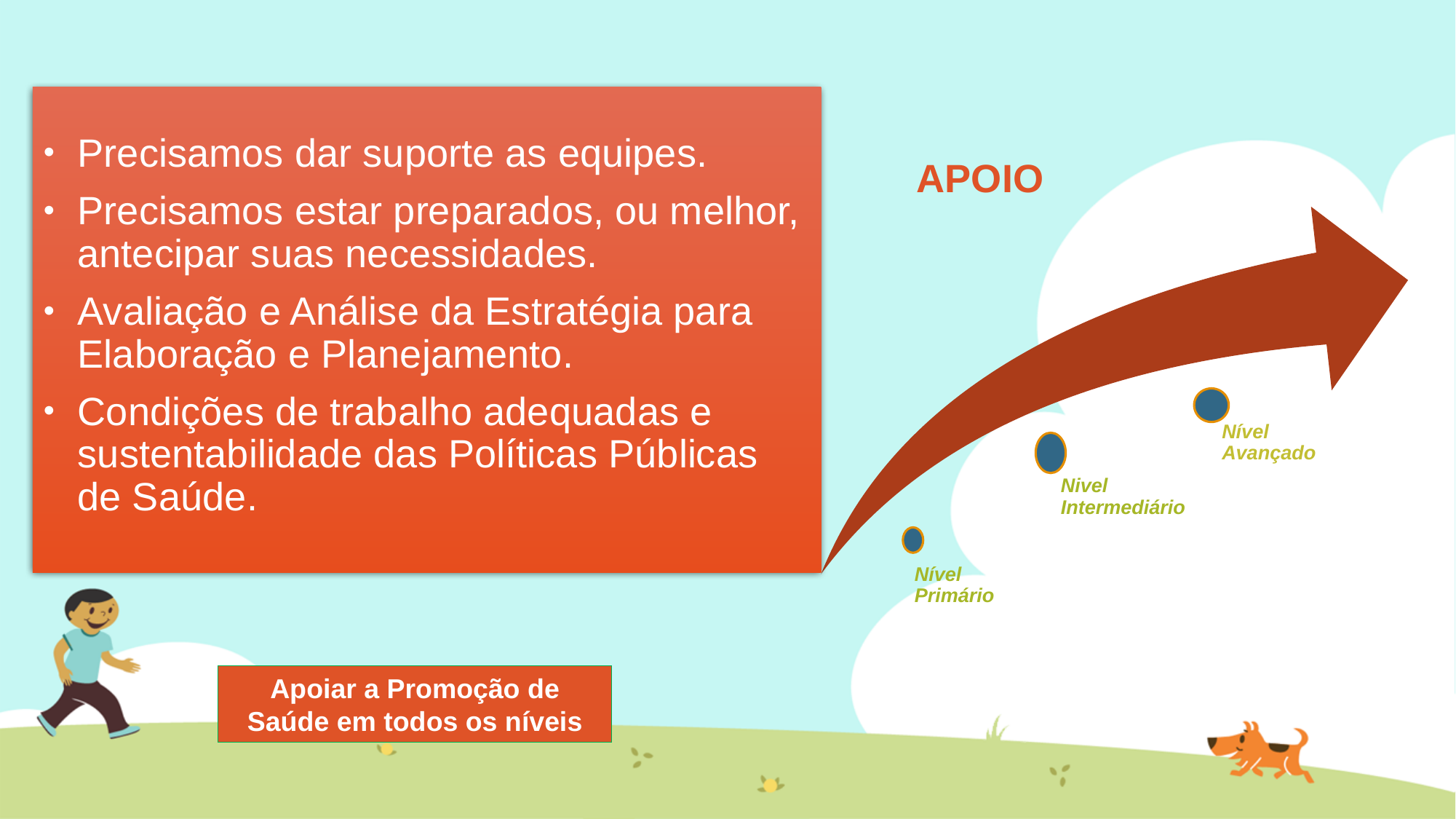

Precisamos dar suporte as equipes.
Precisamos estar preparados, ou melhor, antecipar suas necessidades.
Avaliação e Análise da Estratégia para Elaboração e Planejamento.
Condições de trabalho adequadas e sustentabilidade das Políticas Públicas de Saúde.
# APOIO
Nível Primário
Nivel Intermediário
Nível Avançado
Apoiar a Promoção de Saúde em todos os níveis